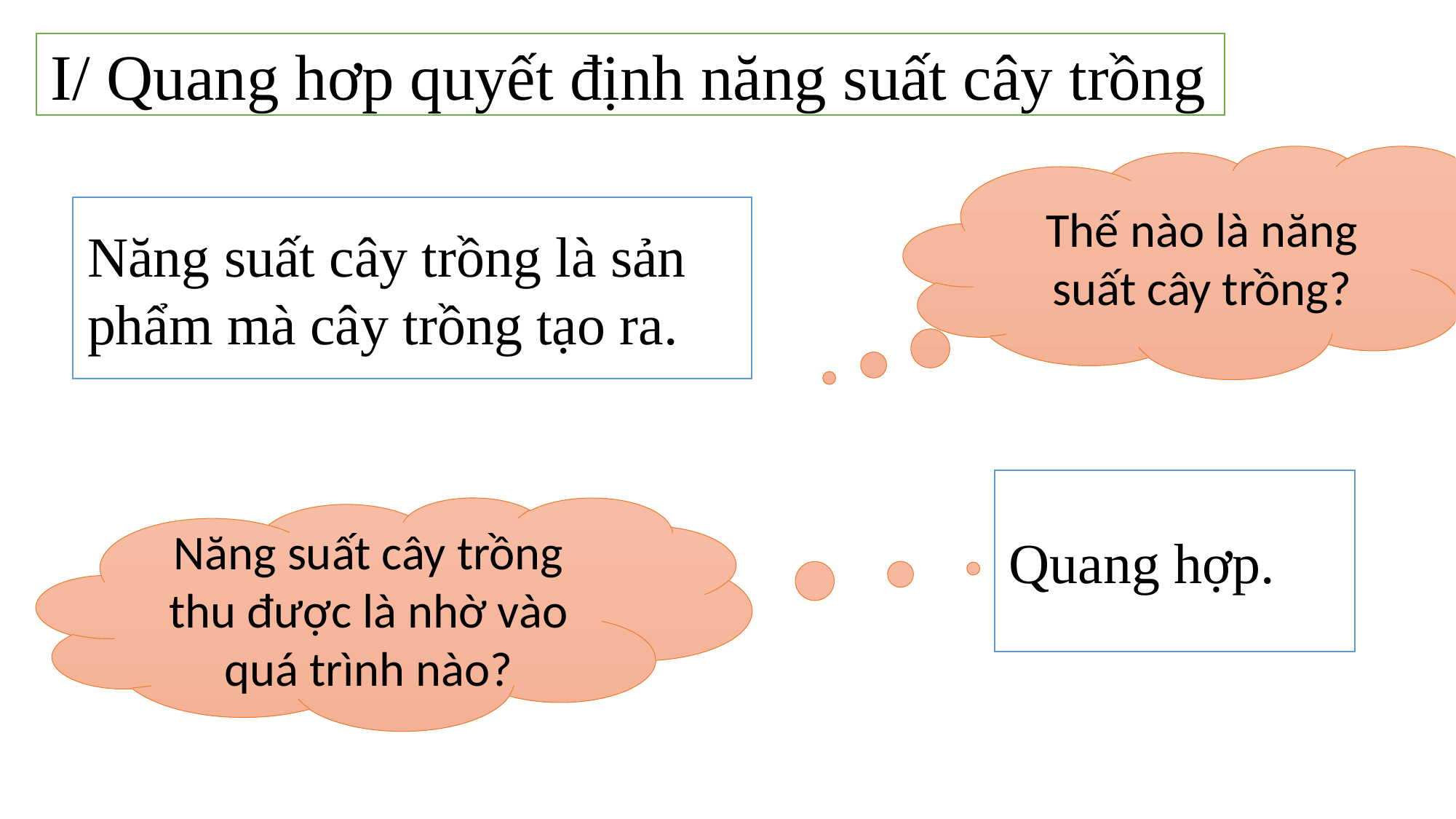

I/ Quang hơp quyết định năng suất cây trồng
Thế nào là năng suất cây trồng?
Năng suất cây trồng là sản phẩm mà cây trồng tạo ra.
Quang hợp.
Năng suất cây trồng thu được là nhờ vào quá trình nào?